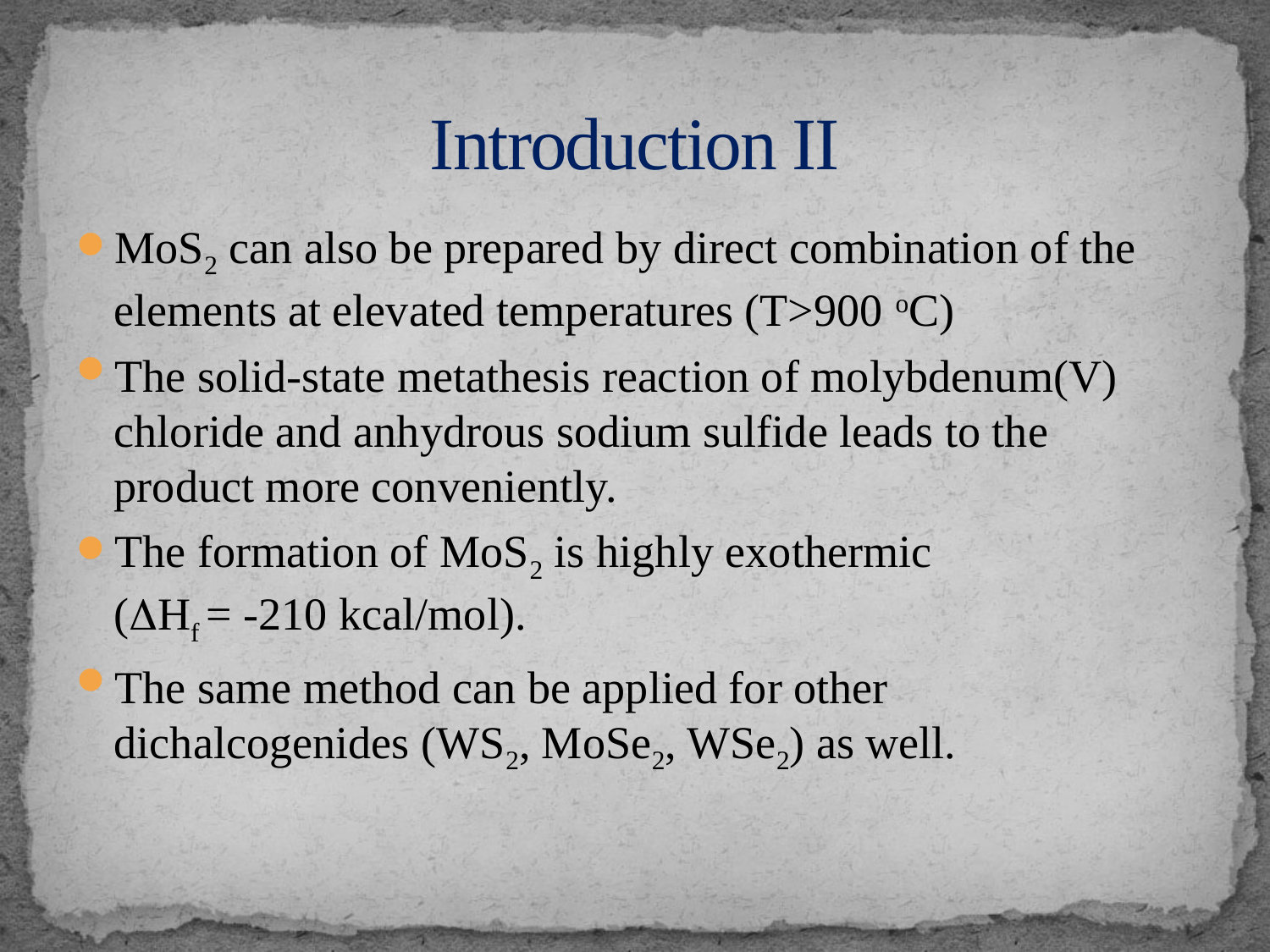

# Introduction II
MoS2 can also be prepared by direct combination of the elements at elevated temperatures (T>900 oC)
The solid-state metathesis reaction of molybdenum(V) chloride and anhydrous sodium sulfide leads to the product more conveniently.
The formation of MoS2 is highly exothermic
(ΔHf = -210 kcal/mol).
The same method can be applied for other dichalcogenides (WS2, MoSe2, WSe2) as well.